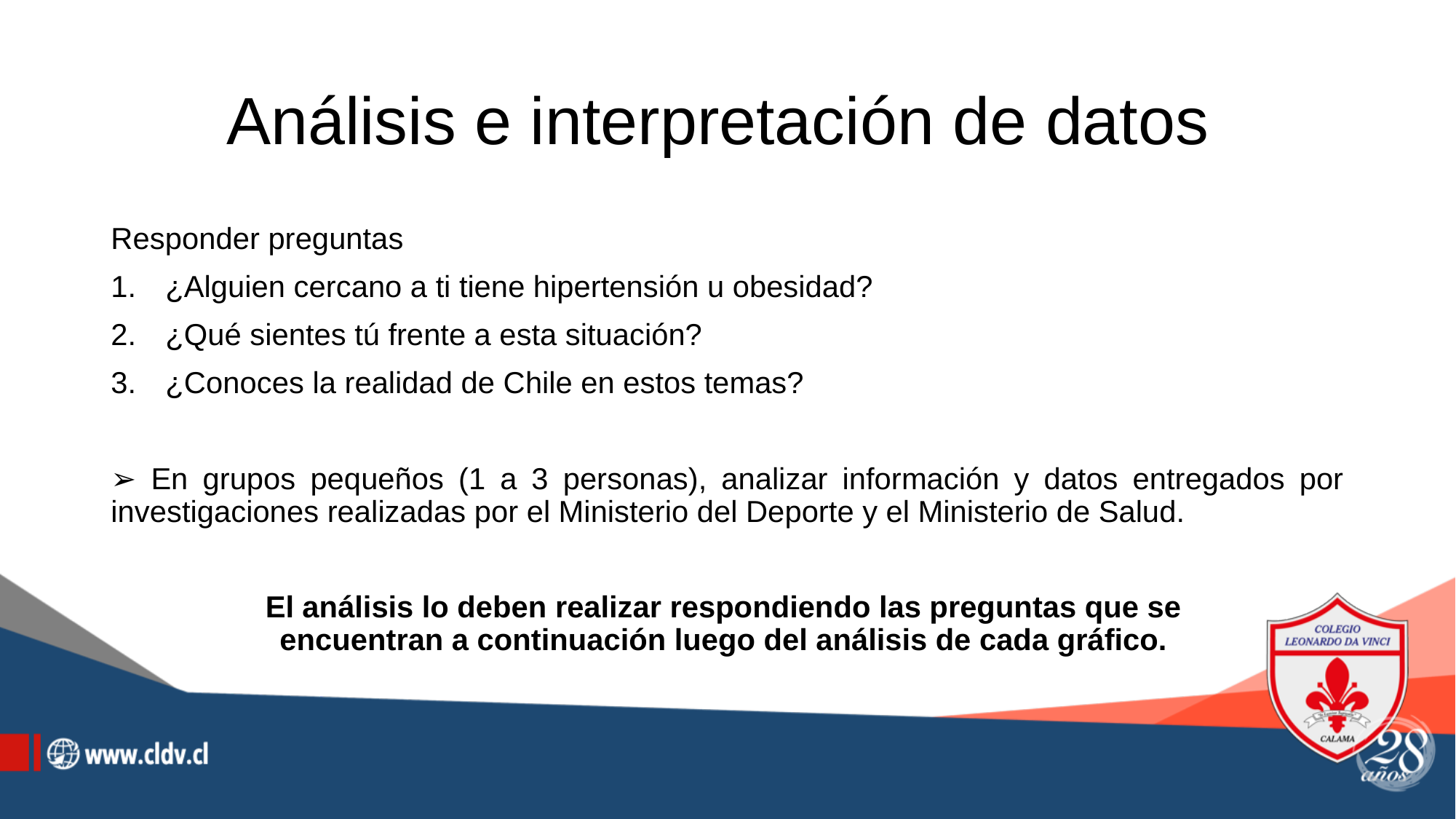

# Análisis e interpretación de datos
Responder preguntas
¿Alguien cercano a ti tiene hipertensión u obesidad?
¿Qué sientes tú frente a esta situación?
¿Conoces la realidad de Chile en estos temas?

➢ En grupos pequeños (1 a 3 personas), analizar información y datos entregados por investigaciones realizadas por el Ministerio del Deporte y el Ministerio de Salud.

El análisis lo deben realizar respondiendo las preguntas que se
encuentran a continuación luego del análisis de cada gráfico.